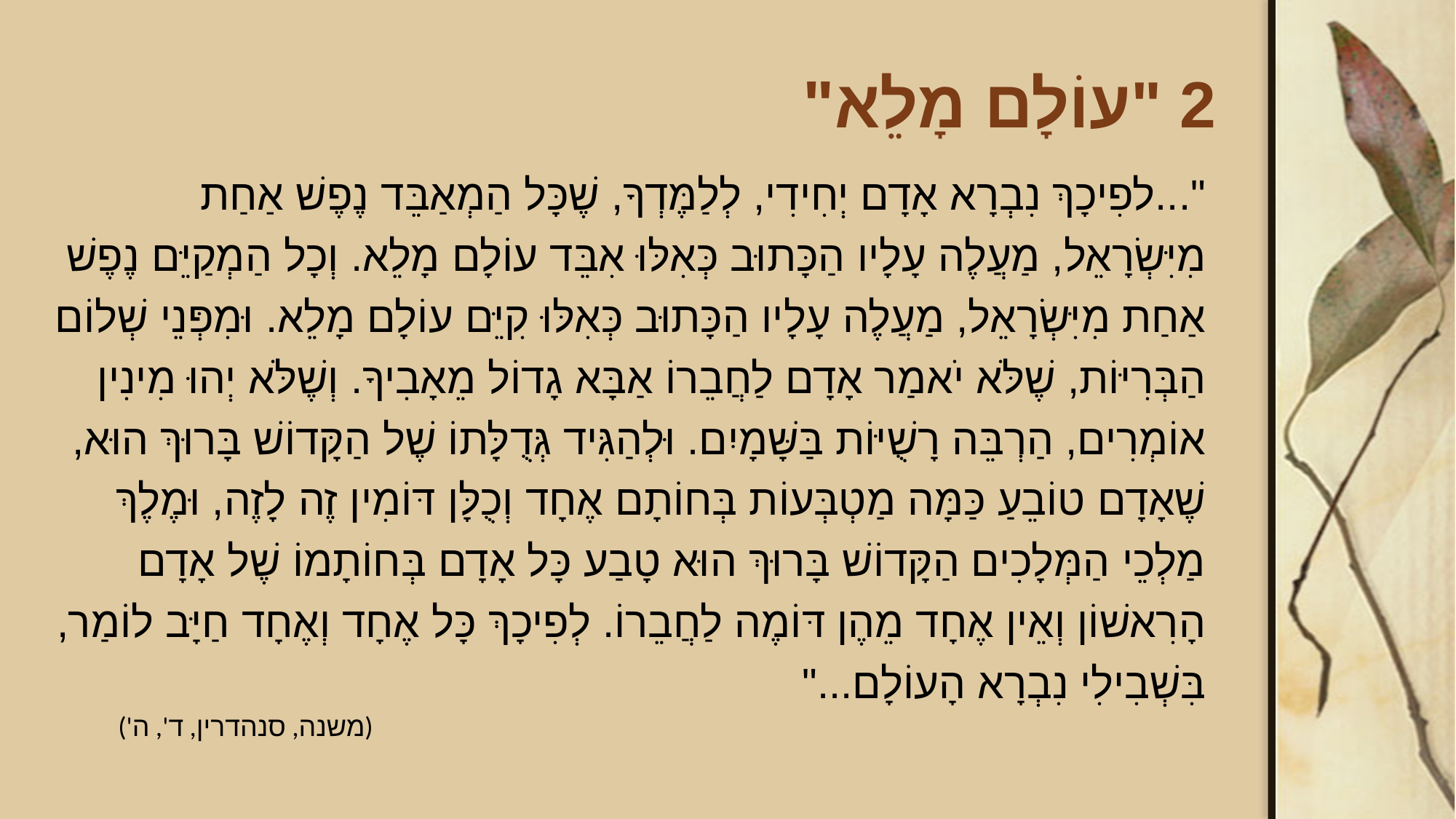

# 2 "עוֹלָם מָלֵא"
"...לפִיכָךְ נִבְרָא אָדָם יְחִידִי, לְלַמֶּדְךָ, שֶׁכָּל הַמְאַבֵּד נֶפֶשׁ אַחַת מִיִּשְׂרָאֵל, מַעֲלֶה עָלָיו הַכָּתוּב כְּאִלּוּ אִבֵּד עוֹלָם מָלֵא. וְכָל הַמְקַיֵּם נֶפֶשׁ אַחַת מִיִּשְׂרָאֵל, מַעֲלֶה עָלָיו הַכָּתוּב כְּאִלּוּ קִיֵּם עוֹלָם מָלֵא. וּמִפְּנֵי שְׁלוֹם הַבְּרִיּוֹת, שֶׁלֹּא יֹאמַר אָדָם לַחֲבֵרוֹ אַבָּא גָדוֹל מֵאָבִיךָ. וְשֶׁלֹּא יְהוּ מִינִין אוֹמְרִים, הַרְבֵּה רָשֻׁיּוֹת בַּשָּׁמָיִם. וּלְהַגִּיד גְּדֻלָּתוֹ שֶׁל הַקָּדוֹשׁ בָּרוּךְ הוּא, שֶׁאָדָם טוֹבֵעַ כַּמָּה מַטְבְּעוֹת בְּחוֹתָם אֶחָד וְכֻלָּן דּוֹמִין זֶה לָזֶה, וּמֶלֶךְ מַלְכֵי הַמְּלָכִים הַקָּדוֹשׁ בָּרוּךְ הוּא טָבַע כָּל אָדָם בְּחוֹתָמוֹ שֶׁל אָדָם הָרִאשׁוֹן וְאֵין אֶחָד מֵהֶן דּוֹמֶה לַחֲבֵרוֹ. לְפִיכָךְ כָּל אֶחָד וְאֶחָד חַיָּב לוֹמַר, בִּשְׁבִילִי נִבְרָא הָעוֹלָם..."
(משנה, סנהדרין, ד', ה')